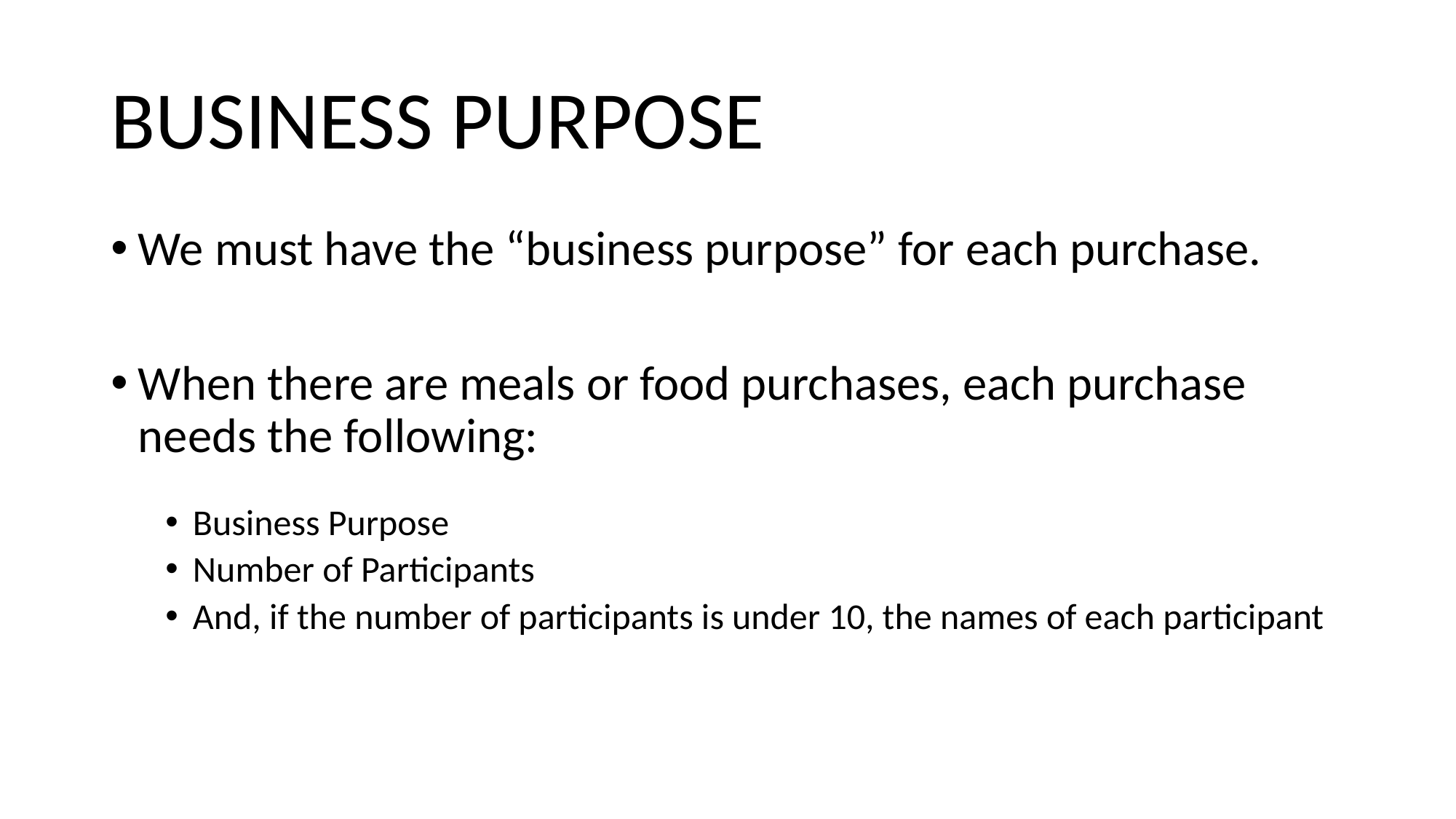

# BUSINESS PURPOSE
We must have the “business purpose” for each purchase.

When there are meals or food purchases, each purchase needs the following:

Business Purpose
Number of Participants
And, if the number of participants is under 10, the names of each participant